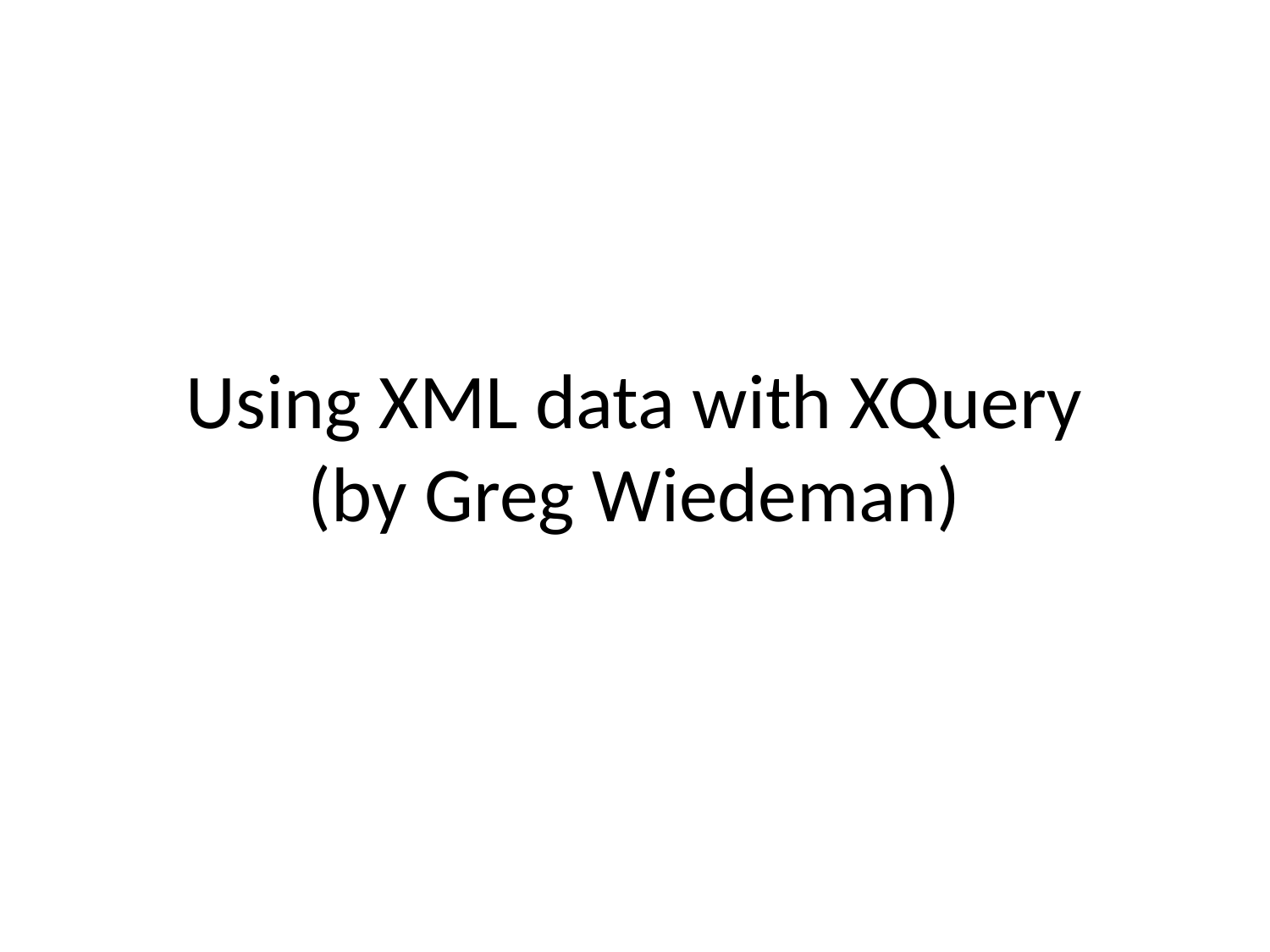

# Using XML data with XQuery (by Greg Wiedeman)